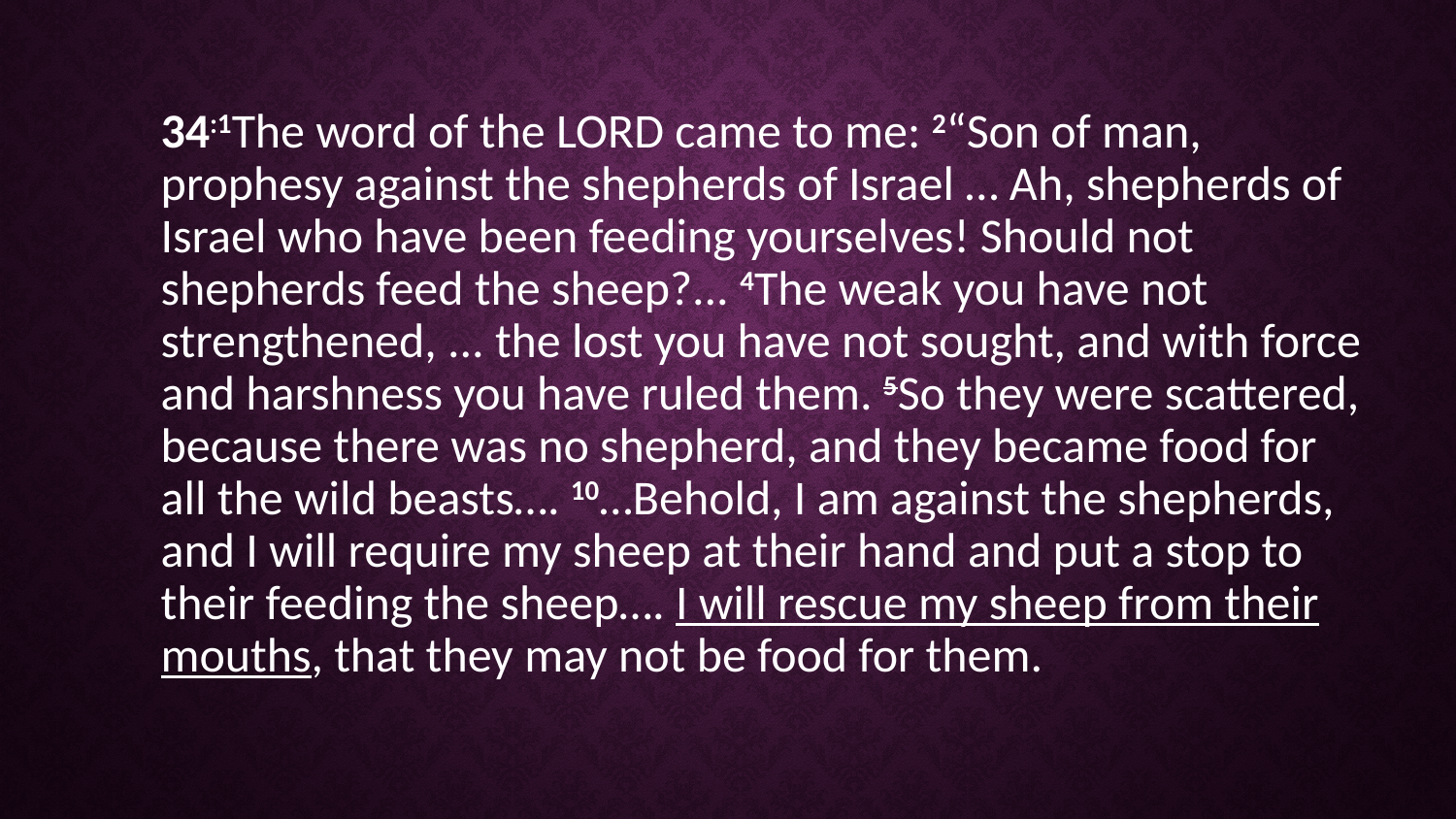

34:1The word of the LORD came to me: 2“Son of man, prophesy against the shepherds of Israel … Ah, shepherds of Israel who have been feeding yourselves! Should not shepherds feed the sheep?... 4The weak you have not strengthened, ... the lost you have not sought, and with force and harshness you have ruled them. 5So they were scattered, because there was no shepherd, and they became food for all the wild beasts…. 10…Behold, I am against the shepherds, and I will require my sheep at their hand and put a stop to their feeding the sheep…. I will rescue my sheep from their mouths, that they may not be food for them.